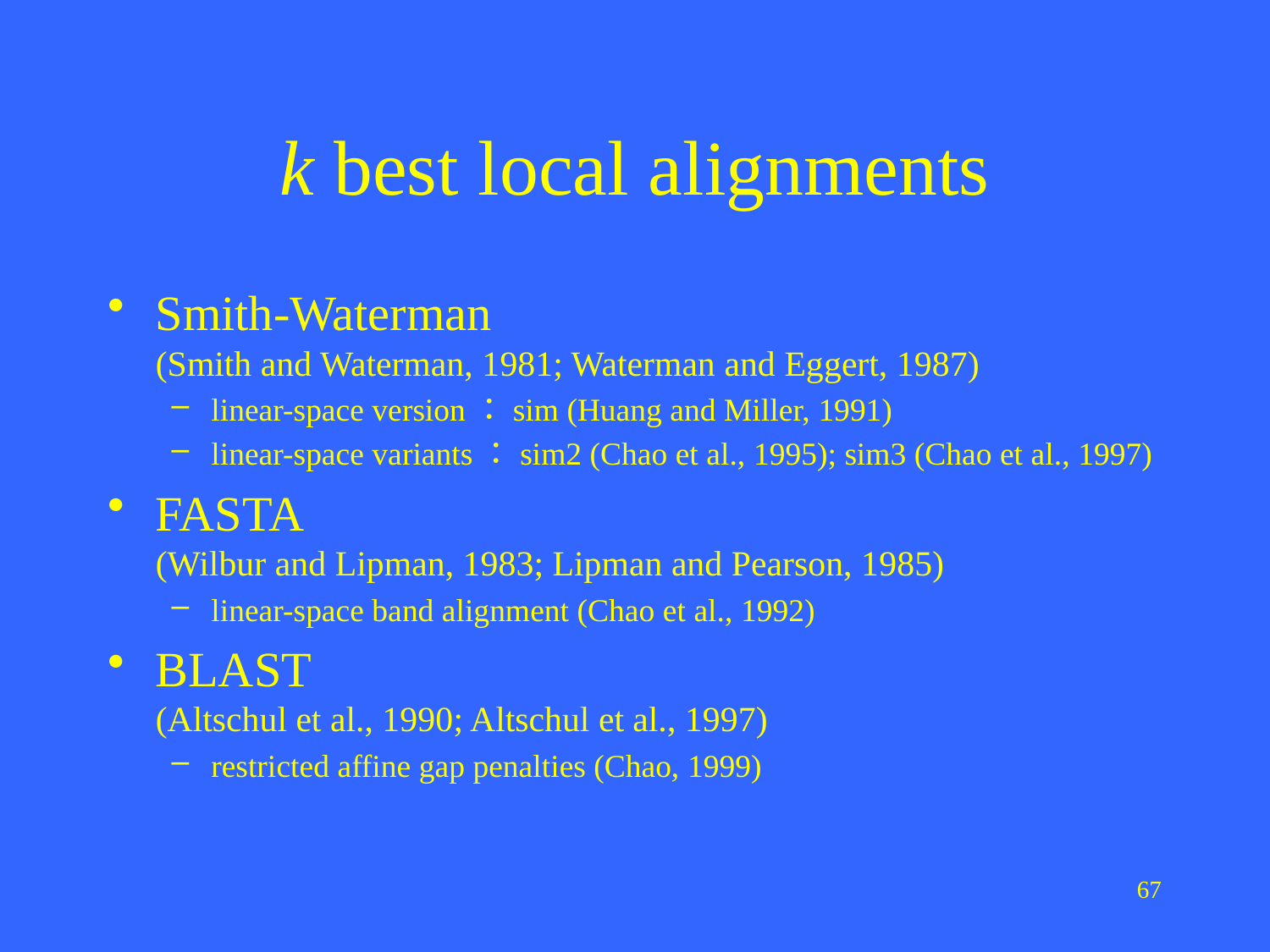

# k best local alignments
Smith-Waterman
(Smith and Waterman, 1981; Waterman and Eggert, 1987)
linear-space version：sim (Huang and Miller, 1991)
linear-space variants：sim2 (Chao et al., 1995); sim3 (Chao et al., 1997)
FASTA
(Wilbur and Lipman, 1983; Lipman and Pearson, 1985)
linear-space band alignment (Chao et al., 1992)
BLAST
(Altschul et al., 1990; Altschul et al., 1997)
restricted affine gap penalties (Chao, 1999)
67